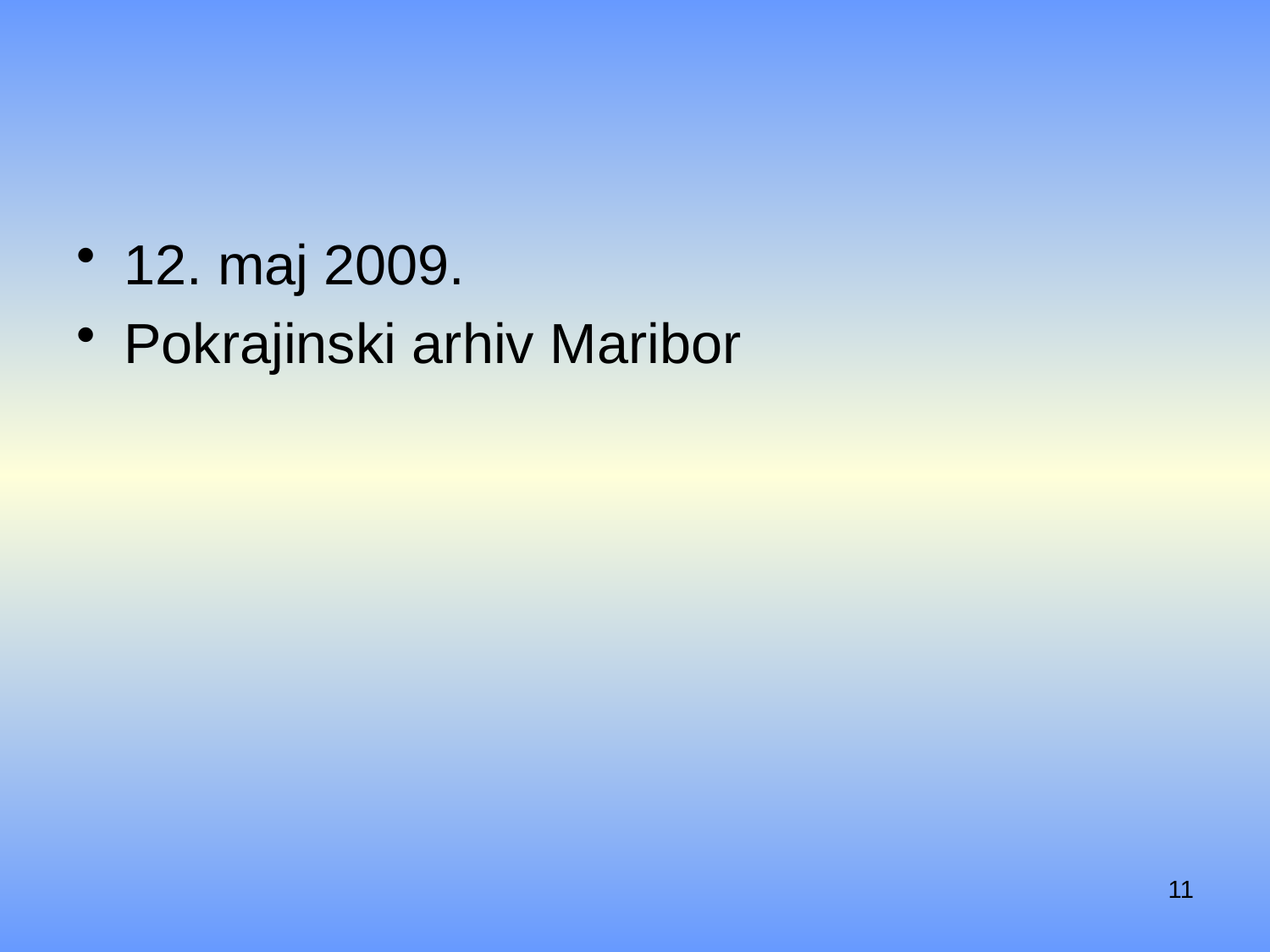

#
12. maj 2009.
Pokrajinski arhiv Maribor
11